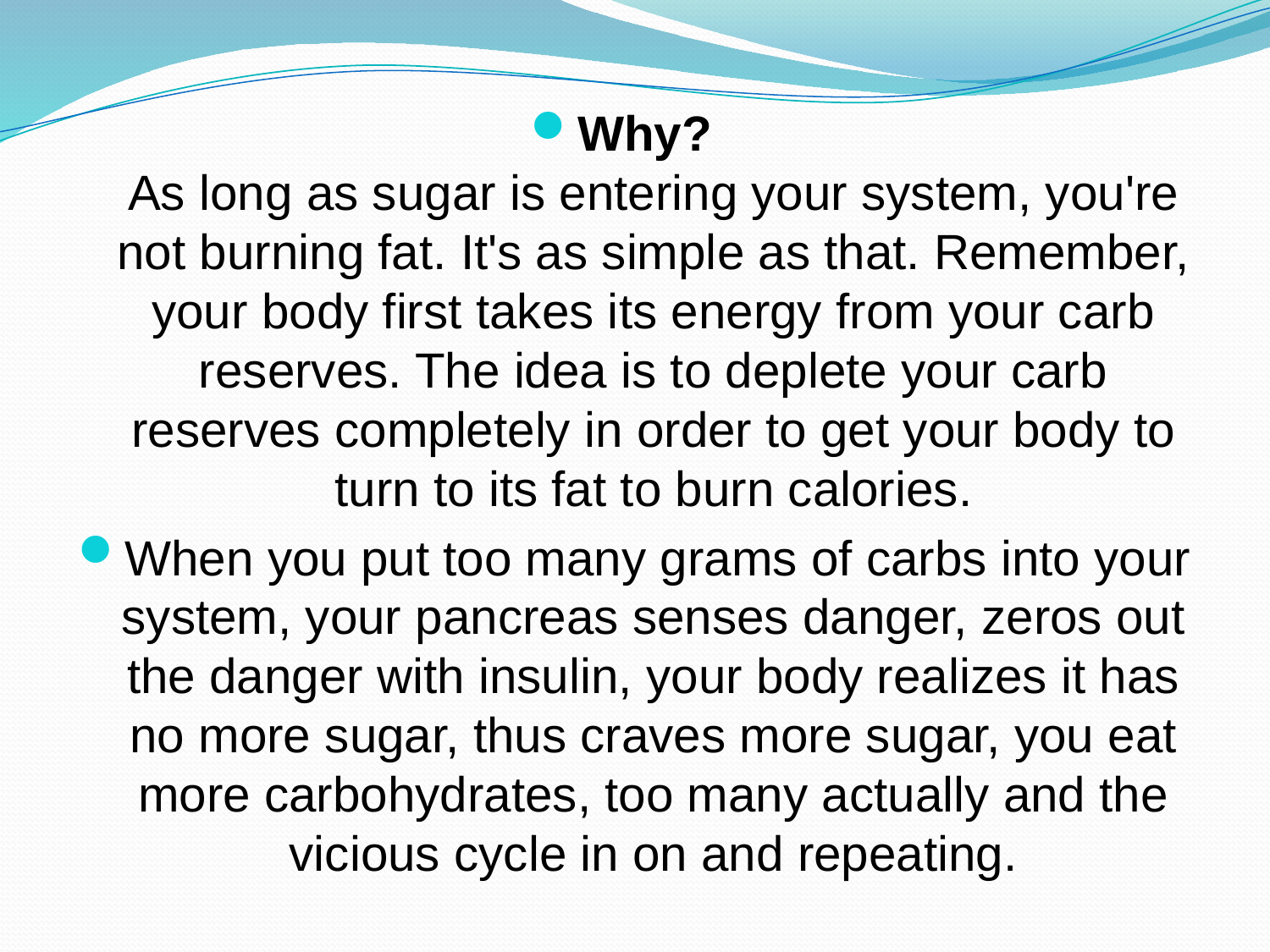

Why?
As long as sugar is entering your system, you're not burning fat. It's as simple as that. Remember, your body first takes its energy from your carb reserves. The idea is to deplete your carb reserves completely in order to get your body to turn to its fat to burn calories.
When you put too many grams of carbs into your system, your pancreas senses danger, zeros out the danger with insulin, your body realizes it has no more sugar, thus craves more sugar, you eat more carbohydrates, too many actually and the vicious cycle in on and repeating.